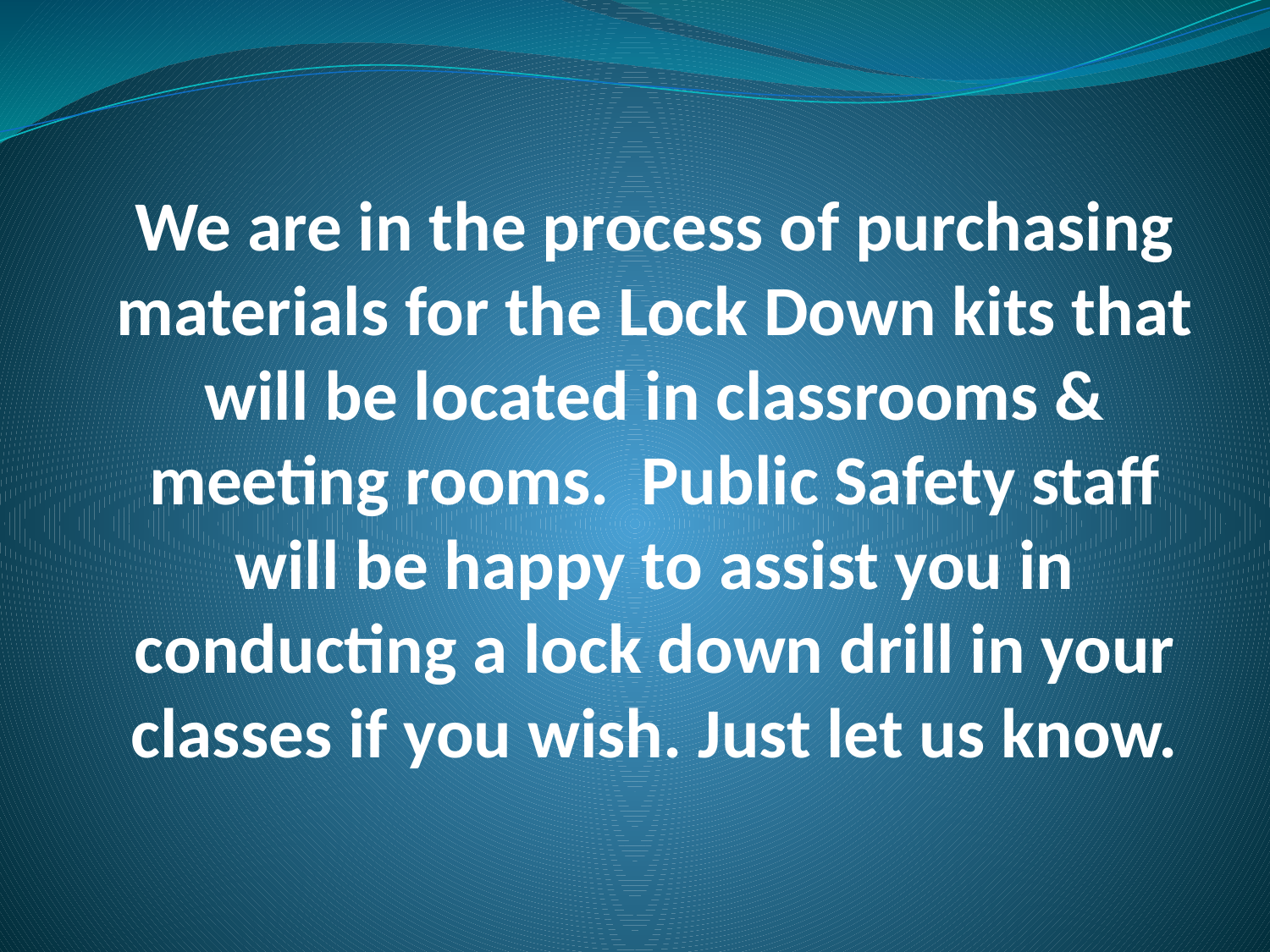

# We are in the process of purchasing materials for the Lock Down kits that will be located in classrooms & meeting rooms.  Public Safety staff will be happy to assist you in conducting a lock down drill in your classes if you wish. Just let us know.